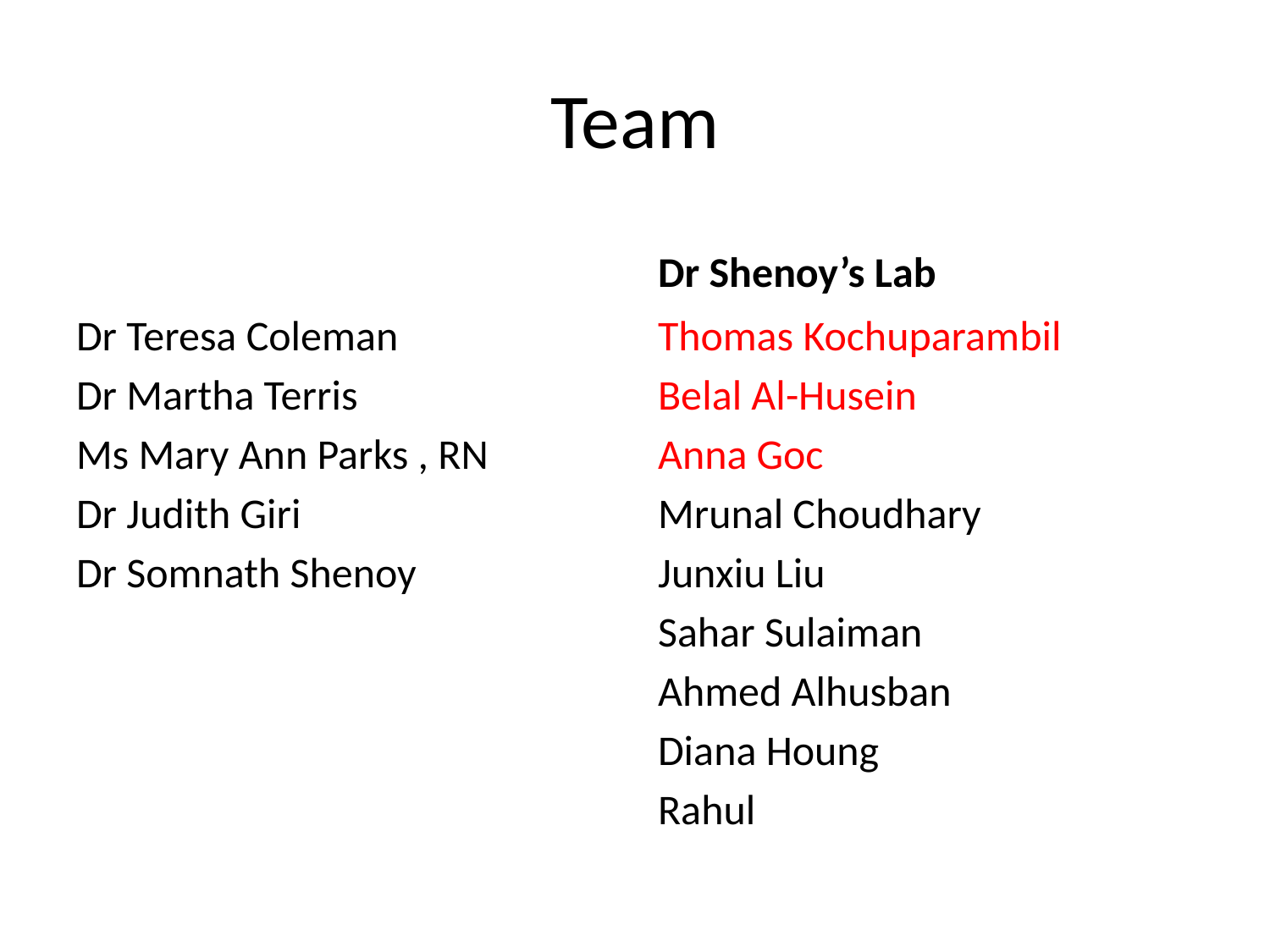

# Team
Dr Shenoy’s Lab
Dr Teresa Coleman
Dr Martha Terris
Ms Mary Ann Parks , RN
Dr Judith Giri
Dr Somnath Shenoy
Thomas Kochuparambil
Belal Al-Husein
Anna Goc
Mrunal Choudhary
Junxiu Liu
Sahar Sulaiman
Ahmed Alhusban
Diana Houng
Rahul